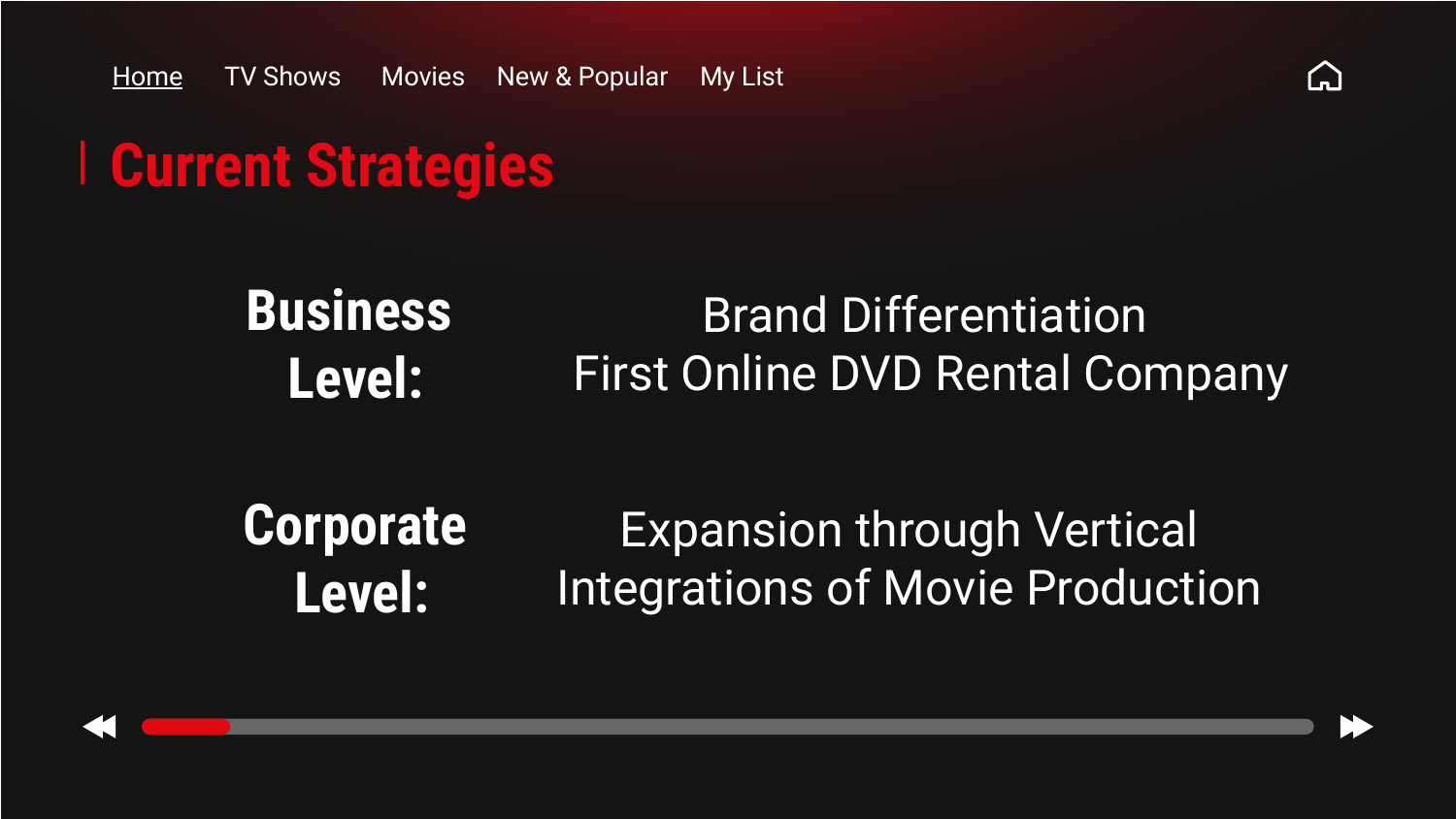

TV Shows
New & Popular
Home
Movies
My List

# Current Strategies
Brand Differentiation
 First Online DVD Rental Company
Business
Level:
Expansion through Vertical Integrations of Movie Production
Corporate
 Level: